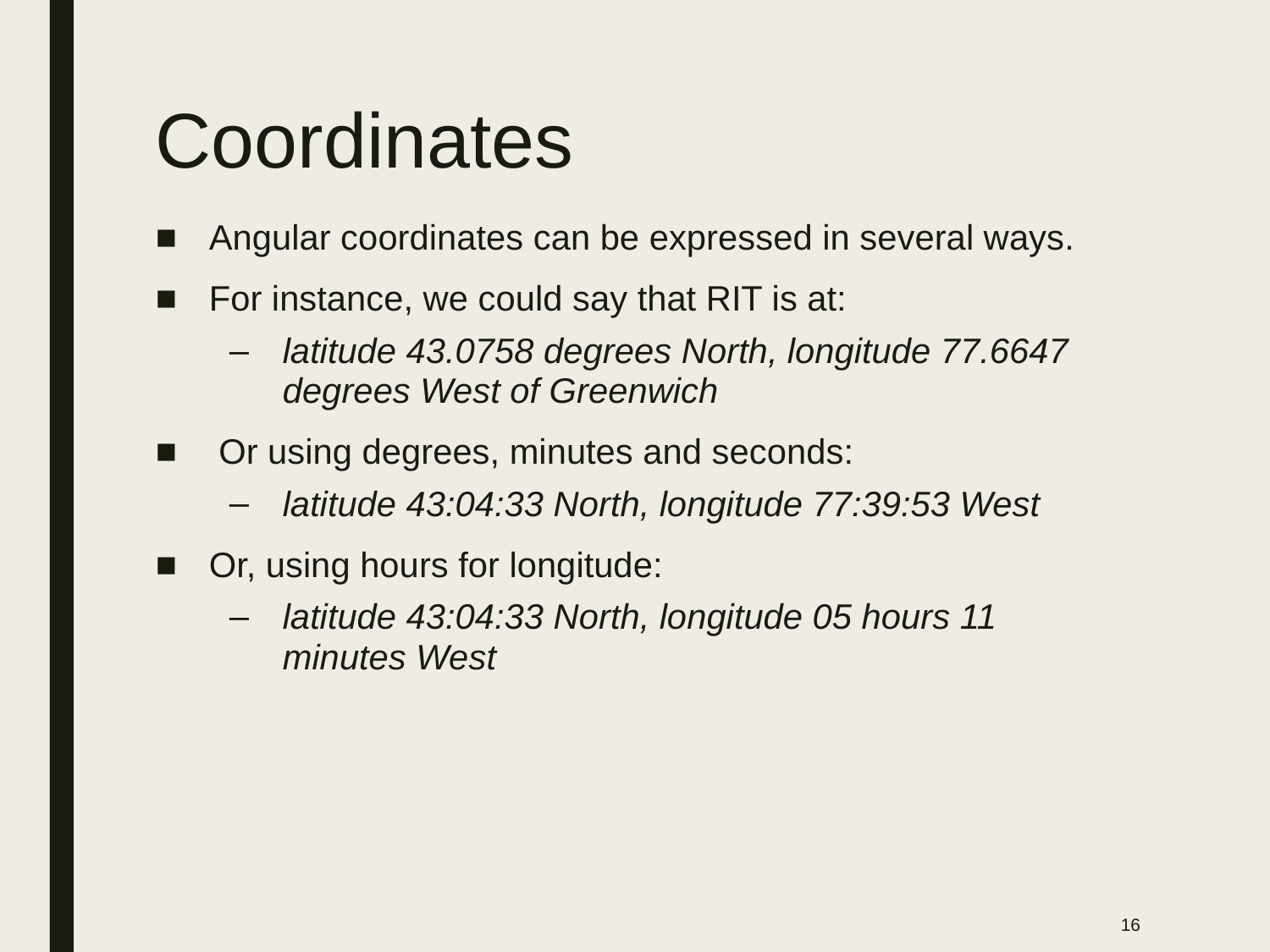

# Coordinates
Angular coordinates can be expressed in several ways.
For instance, we could say that RIT is at:
latitude 43.0758 degrees North, longitude 77.6647 degrees West of Greenwich
 Or using degrees, minutes and seconds:
latitude 43:04:33 North, longitude 77:39:53 West
Or, using hours for longitude:
latitude 43:04:33 North, longitude 05 hours 11 minutes West
16